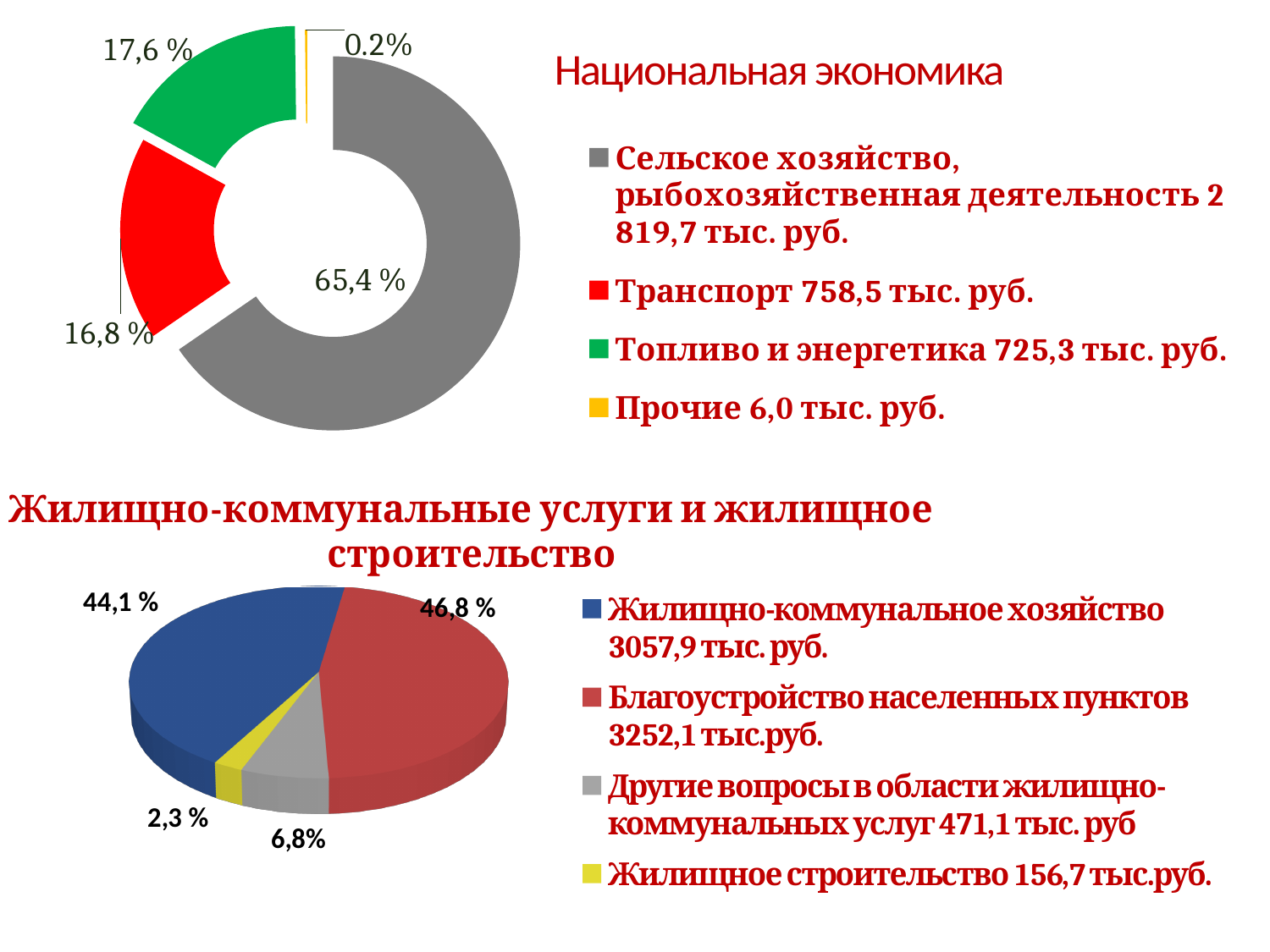

### Chart

| Category | Столбец1 |
|---|---|
| Сельское хозяйство, рыбохозяйственная деятельность 2 819,7 тыс. руб. | 0.654 |
| Транспорт 758,5 тыс. руб. | 0.176 |
| Топливо и энергетика 725,3 тыс. руб. | 0.168 |
| Прочие 6,0 тыс. руб. | 0.002 |
# Национальная экономика

[unsupported chart]